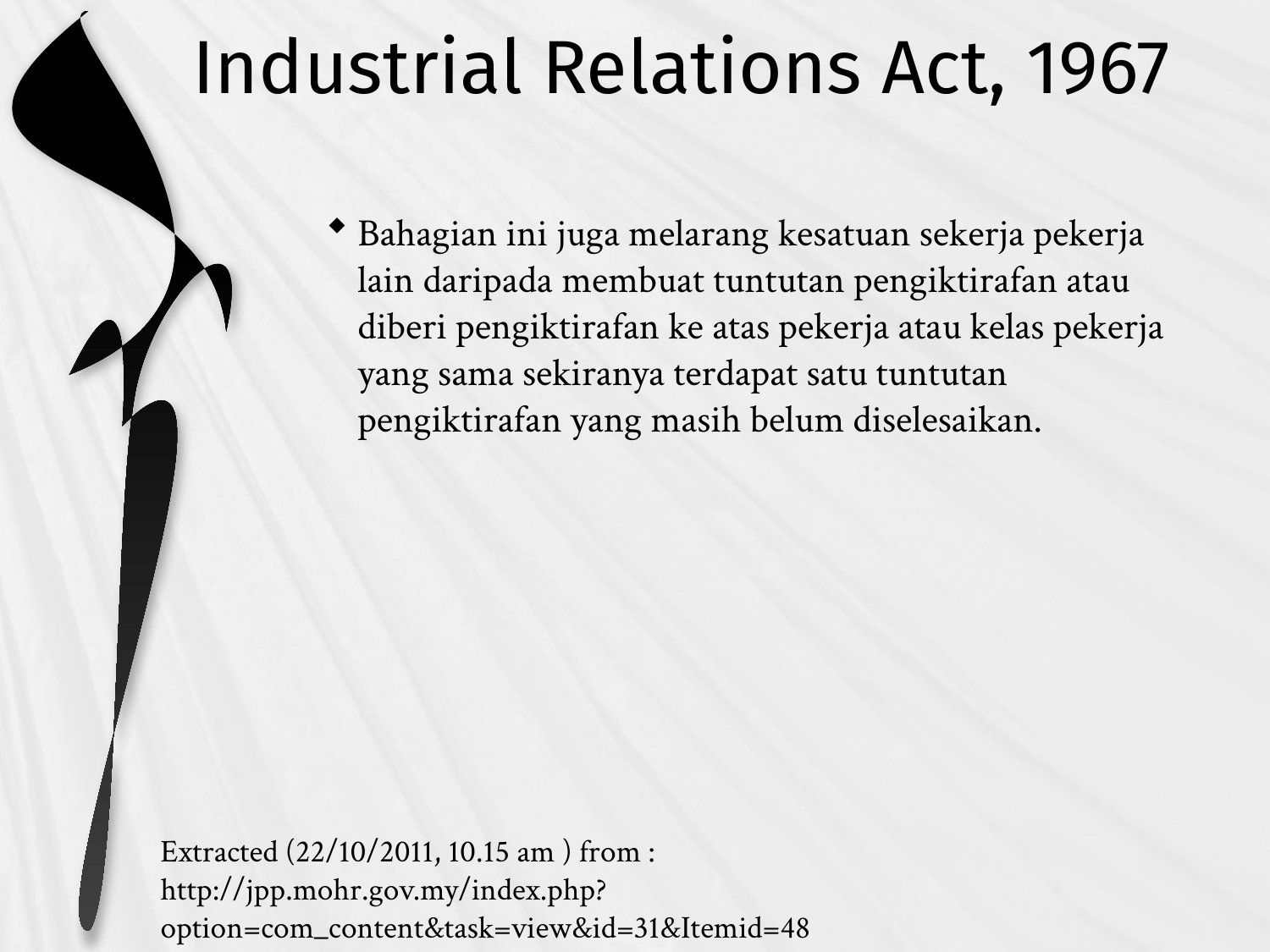

# Industrial Relations Act, 1967
Bahagian ini juga melarang kesatuan sekerja pekerja lain daripada membuat tuntutan pengiktirafan atau diberi pengiktirafan ke atas pekerja atau kelas pekerja yang sama sekiranya terdapat satu tuntutan pengiktirafan yang masih belum diselesaikan.
Extracted (22/10/2011, 10.15 am ) from :
http://jpp.mohr.gov.my/index.php?option=com_content&task=view&id=31&Itemid=48